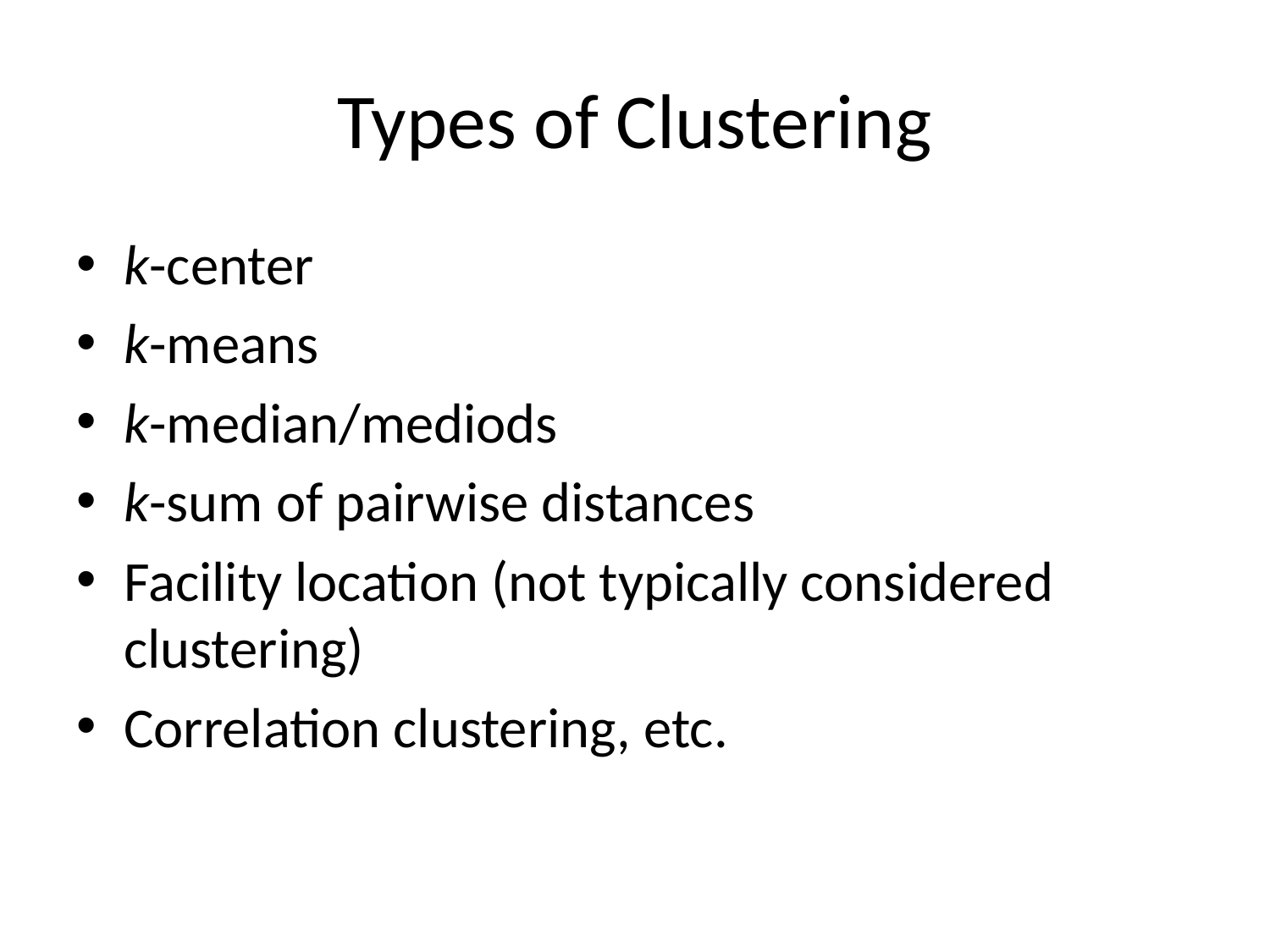

# Types of Clustering
k-center
k-means
k-median/mediods
k-sum of pairwise distances
Facility location (not typically considered clustering)
Correlation clustering, etc.